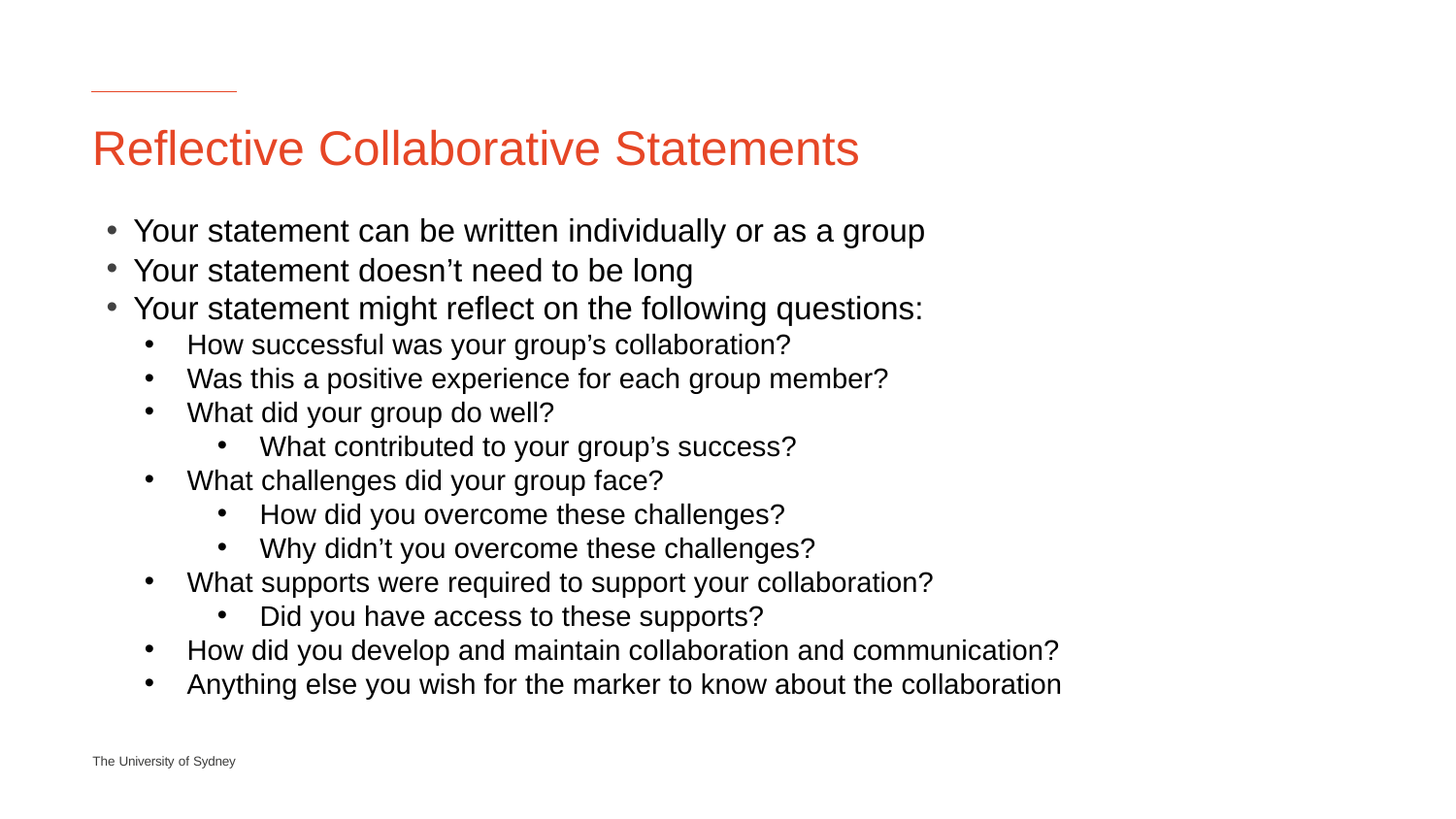

# Reflective Collaborative Statements
Your statement can be written individually or as a group
Your statement doesn’t need to be long
Your statement might reflect on the following questions:
 How successful was your group’s collaboration?
 Was this a positive experience for each group member?
 What did your group do well?
 What contributed to your group’s success?
 What challenges did your group face?
 How did you overcome these challenges?
 Why didn’t you overcome these challenges?
 What supports were required to support your collaboration?
 Did you have access to these supports?
 How did you develop and maintain collaboration and communication?
 Anything else you wish for the marker to know about the collaboration